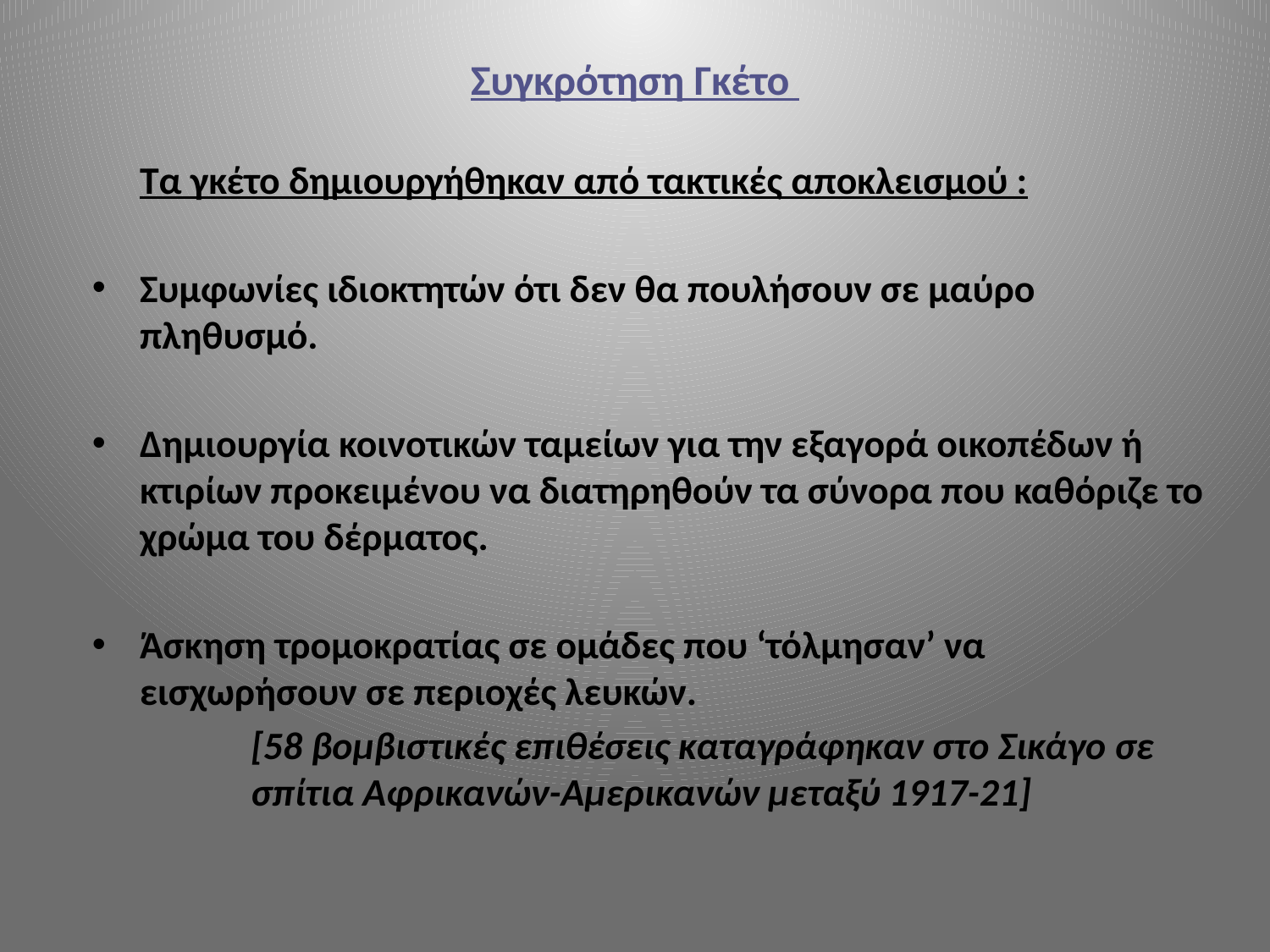

# Συγκρότηση Γκέτο
	Τα γκέτο δημιουργήθηκαν από τακτικές αποκλεισμού :

Συμφωνίες ιδιοκτητών ότι δεν θα πουλήσουν σε μαύρο πληθυσμό.

Δημιουργία κοινοτικών ταμείων για την εξαγορά οικοπέδων ή κτιρίων προκειμένου να διατηρηθούν τα σύνορα που καθόριζε το χρώμα του δέρματος.

Άσκηση τρομοκρατίας σε ομάδες που ‘τόλμησαν’ να εισχωρήσουν σε περιοχές λευκών.
	[58 βομβιστικές επιθέσεις καταγράφηκαν στο Σικάγο σε σπίτια Αφρικανών-Αμερικανών μεταξύ 1917-21]